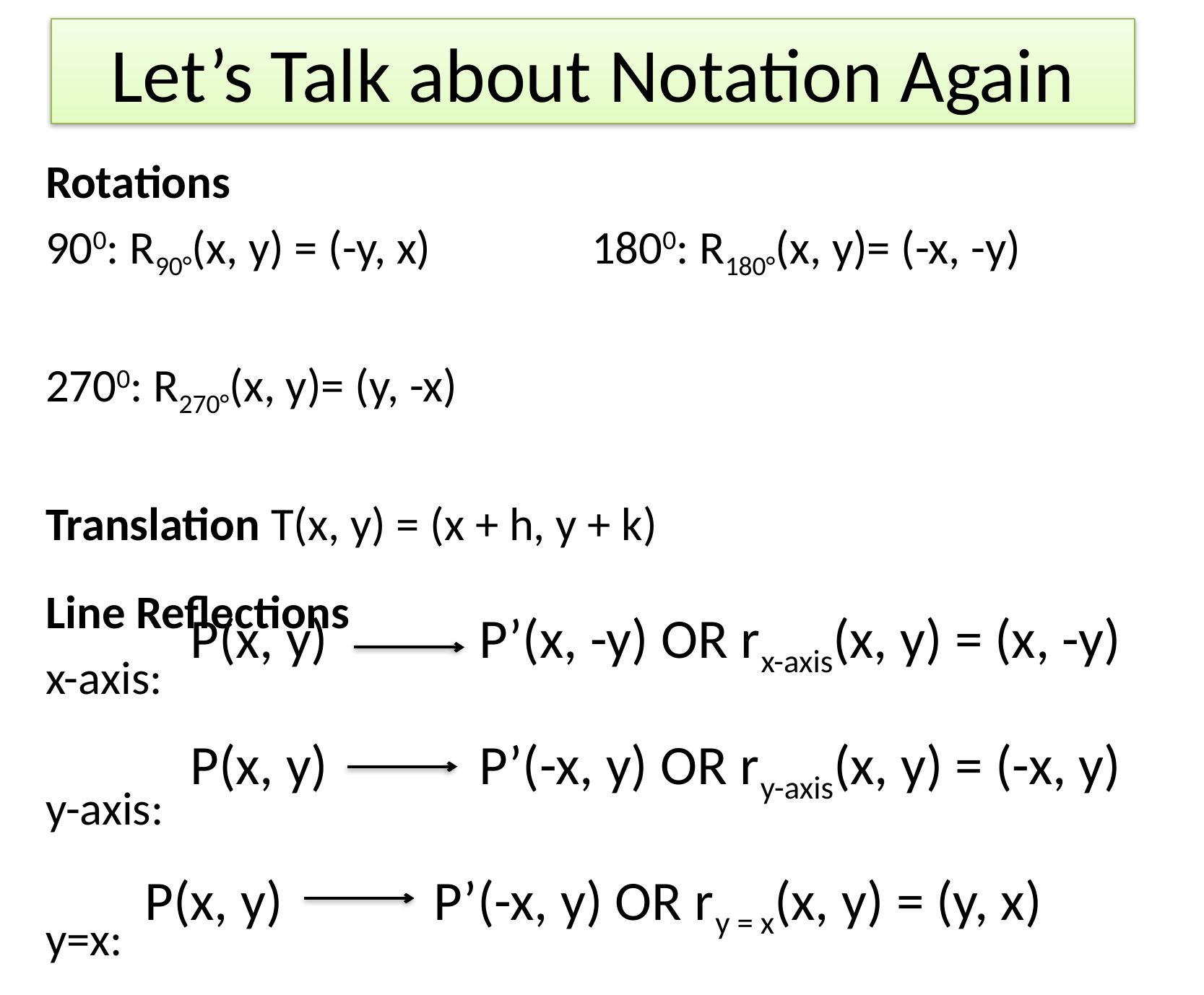

# Let’s Talk about Notation Again
Rotations
900: R90°(x, y) = (-y, x)		1800: R180°(x, y)= (-x, -y)

2700: R270°(x, y)= (y, -x)

Translation T(x, y) = (x + h, y + k)

Line Reflections
x-axis:

y-axis:

y=x:

P(x, y)            P’(x, -y) OR rx-axis(x, y) = (x, -y)
P(x, y)            P’(-x, y) OR ry-axis(x, y) = (-x, y)
P(x, y)            P’(-x, y) OR ry = x(x, y) = (y, x)